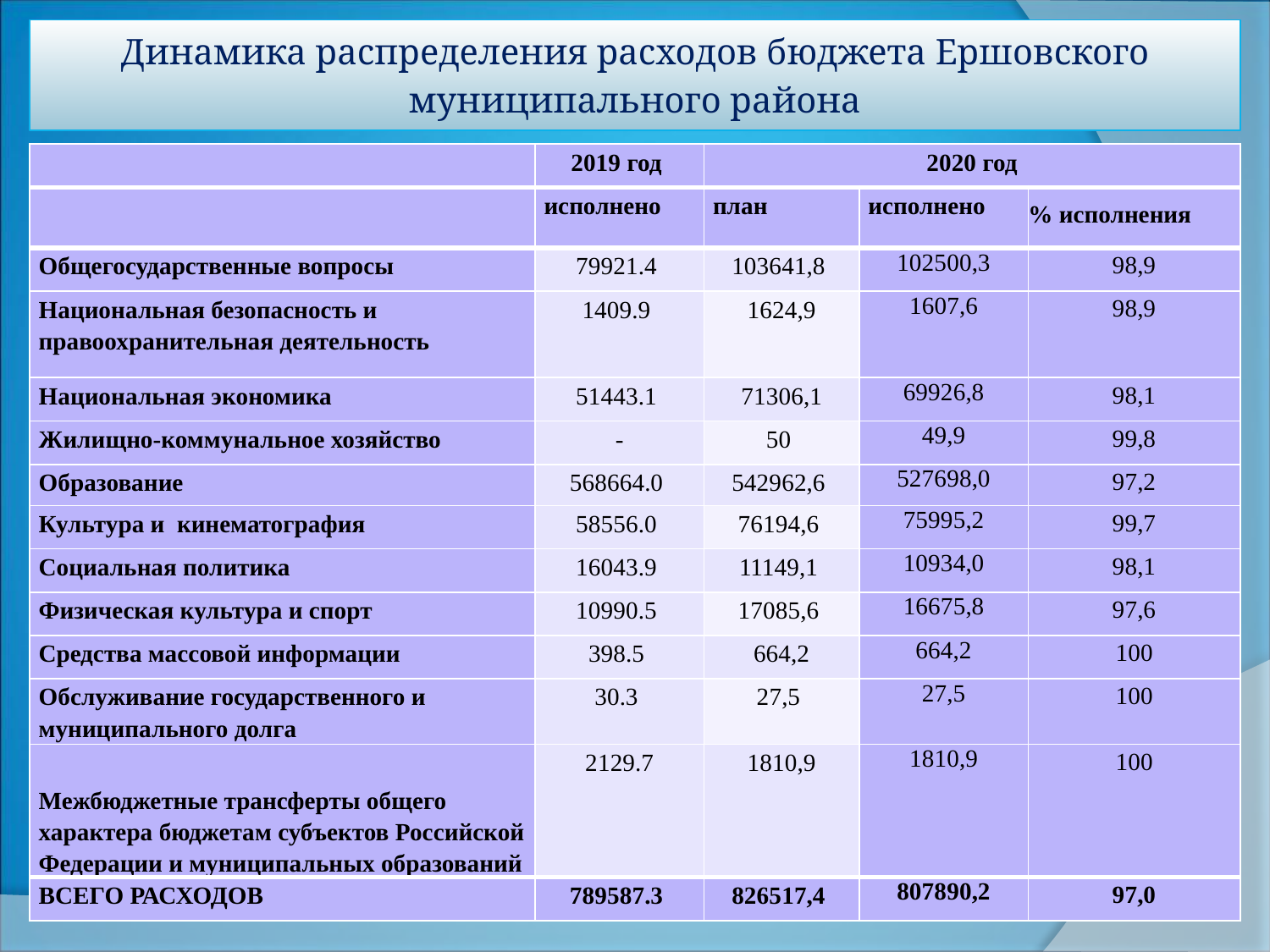

# Динамика распределения расходов бюджета Ершовского муниципального района
|  | 2019 год | 2020 год |  |  |
| --- | --- | --- | --- | --- |
|  | исполнено | план | исполнено | % исполнения |
| Общегосударственные вопросы | 79921.4 | 103641,8 | 102500,3 | 98,9 |
| Национальная безопасность и правоохранительная деятельность | 1409.9 | 1624,9 | 1607,6 | 98,9 |
| Национальная экономика | 51443.1 | 71306,1 | 69926,8 | 98,1 |
| Жилищно-коммунальное хозяйство | - | 50 | 49,9 | 99,8 |
| Образование | 568664.0 | 542962,6 | 527698,0 | 97,2 |
| Культура и кинематография | 58556.0 | 76194,6 | 75995,2 | 99,7 |
| Социальная политика | 16043.9 | 11149,1 | 10934,0 | 98,1 |
| Физическая культура и спорт | 10990.5 | 17085,6 | 16675,8 | 97,6 |
| Средства массовой информации | 398.5 | 664,2 | 664,2 | 100 |
| Обслуживание государственного и муниципального долга | 30.3 | 27,5 | 27,5 | 100 |
| Межбюджетные трансферты общего характера бюджетам субъектов Российской Федерации и муниципальных образований | 2129.7 | 1810,9 | 1810,9 | 100 |
| ВСЕГО РАСХОДОВ | 789587.3 | 826517,4 | 807890,2 | 97,0 |